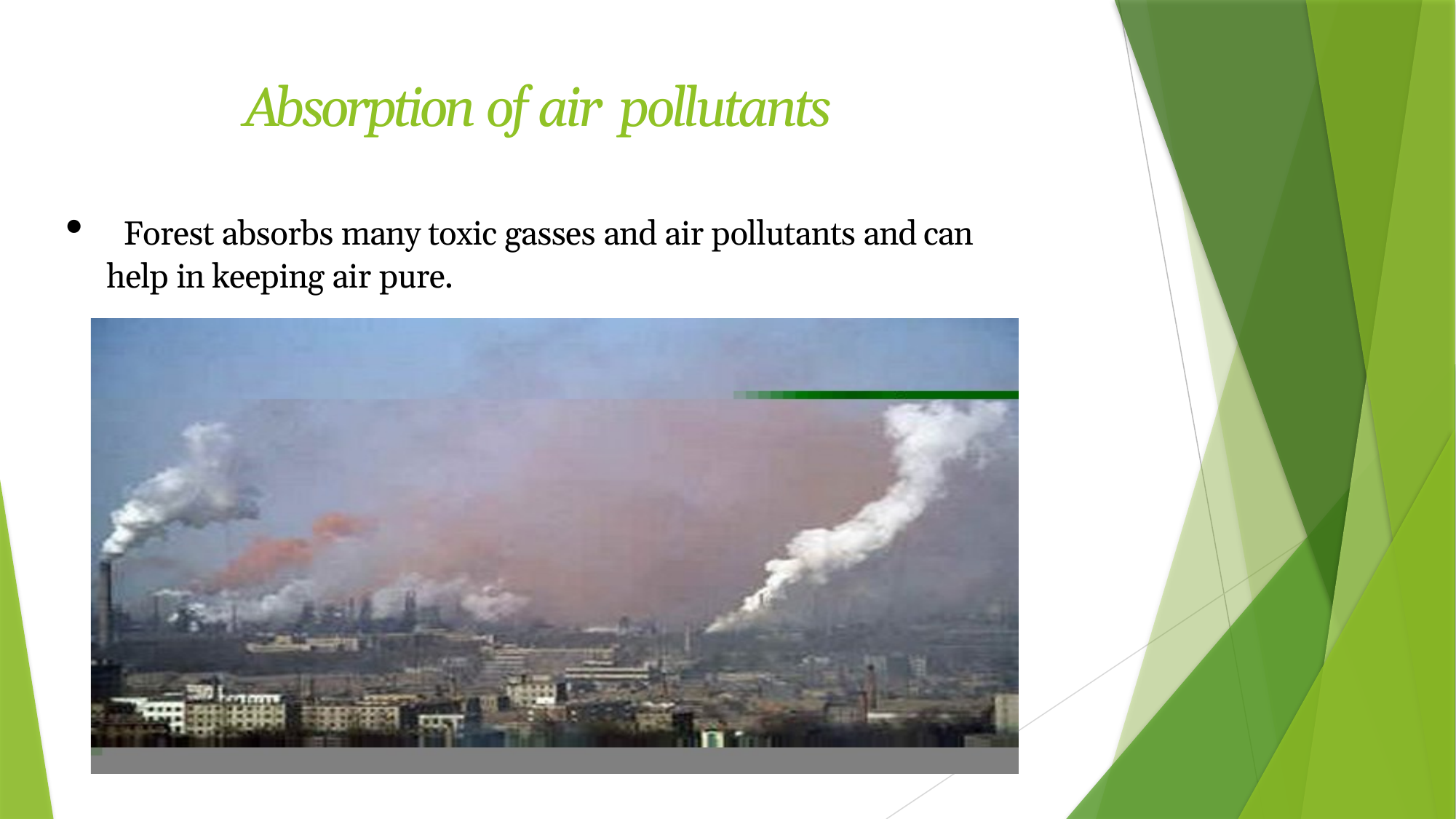

Absorption of air pollutants
•
Forest absorbs many toxic gasses and air pollutants and can  help in keeping air pure.